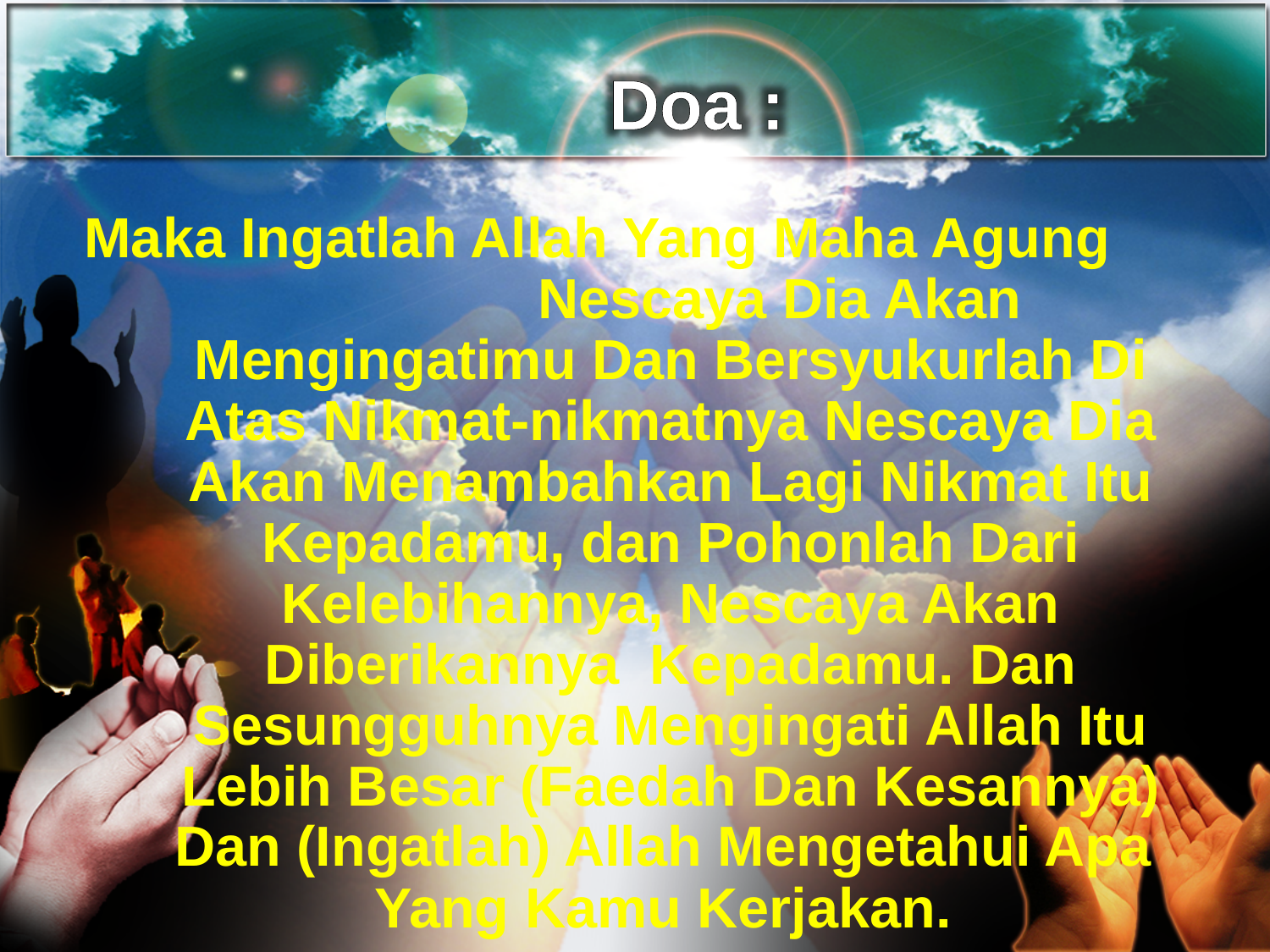

Doa :

Maka Ingatlah Allah Yang Maha Agung                     Nescaya Dia Akan Mengingatimu Dan Bersyukurlah Di Atas Nikmat-nikmatnya Nescaya Dia Akan Menambahkan Lagi Nikmat Itu Kepadamu, dan Pohonlah Dari Kelebihannya, Nescaya Akan Diberikannya  Kepadamu. Dan Sesungguhnya Mengingati Allah Itu Lebih Besar (Faedah Dan Kesannya) Dan (Ingatlah) Allah Mengetahui Apa  Yang Kamu Kerjakan.